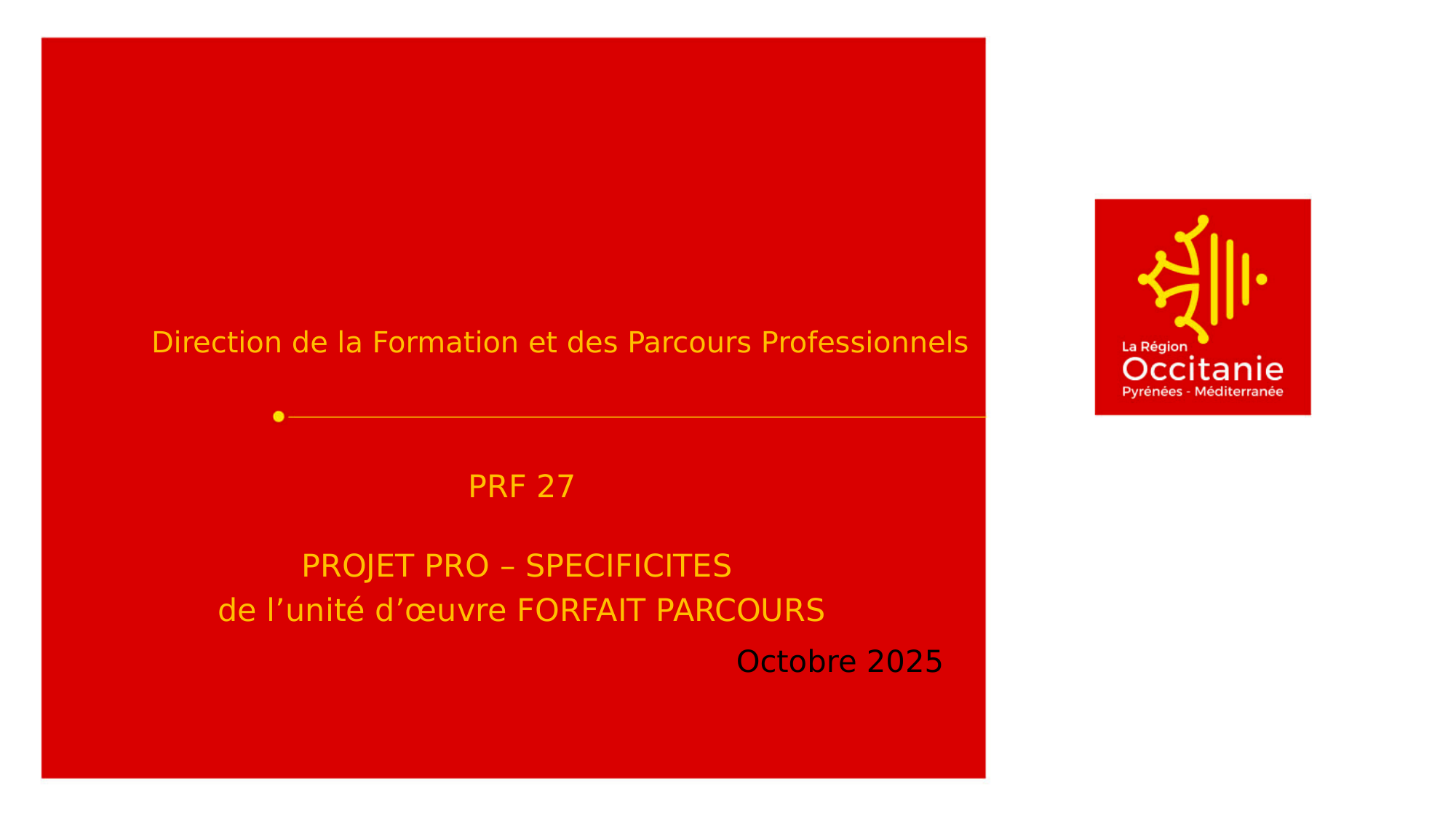

Direction de la Formation et des Parcours Professionnels

PRF 27

PROJET PRO – SPECIFICITES
de l’unité d’œuvre FORFAIT PARCOURS

Octobre 2025